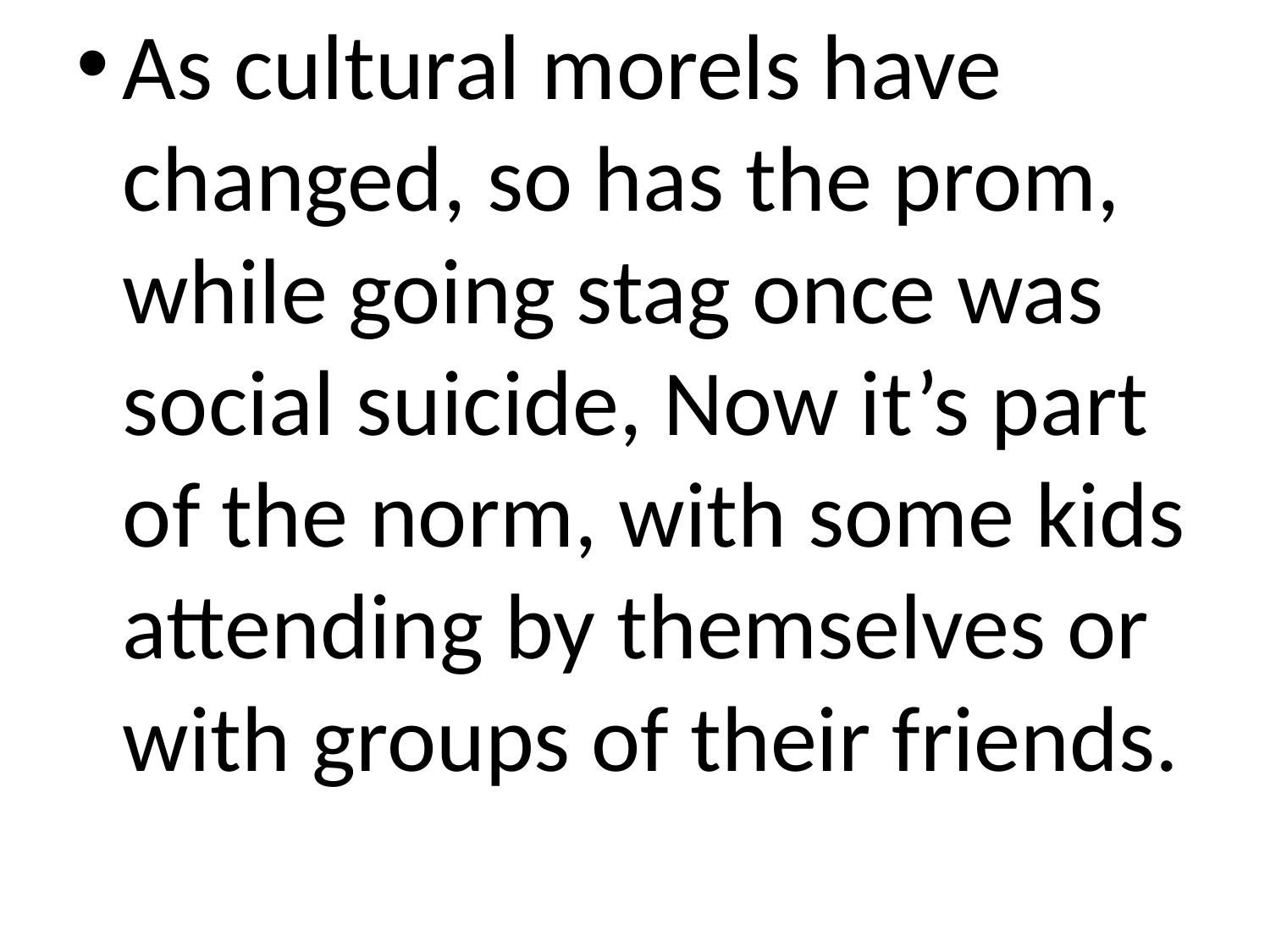

As cultural morels have changed, so has the prom, while going stag once was social suicide, Now it’s part of the norm, with some kids attending by themselves or with groups of their friends.